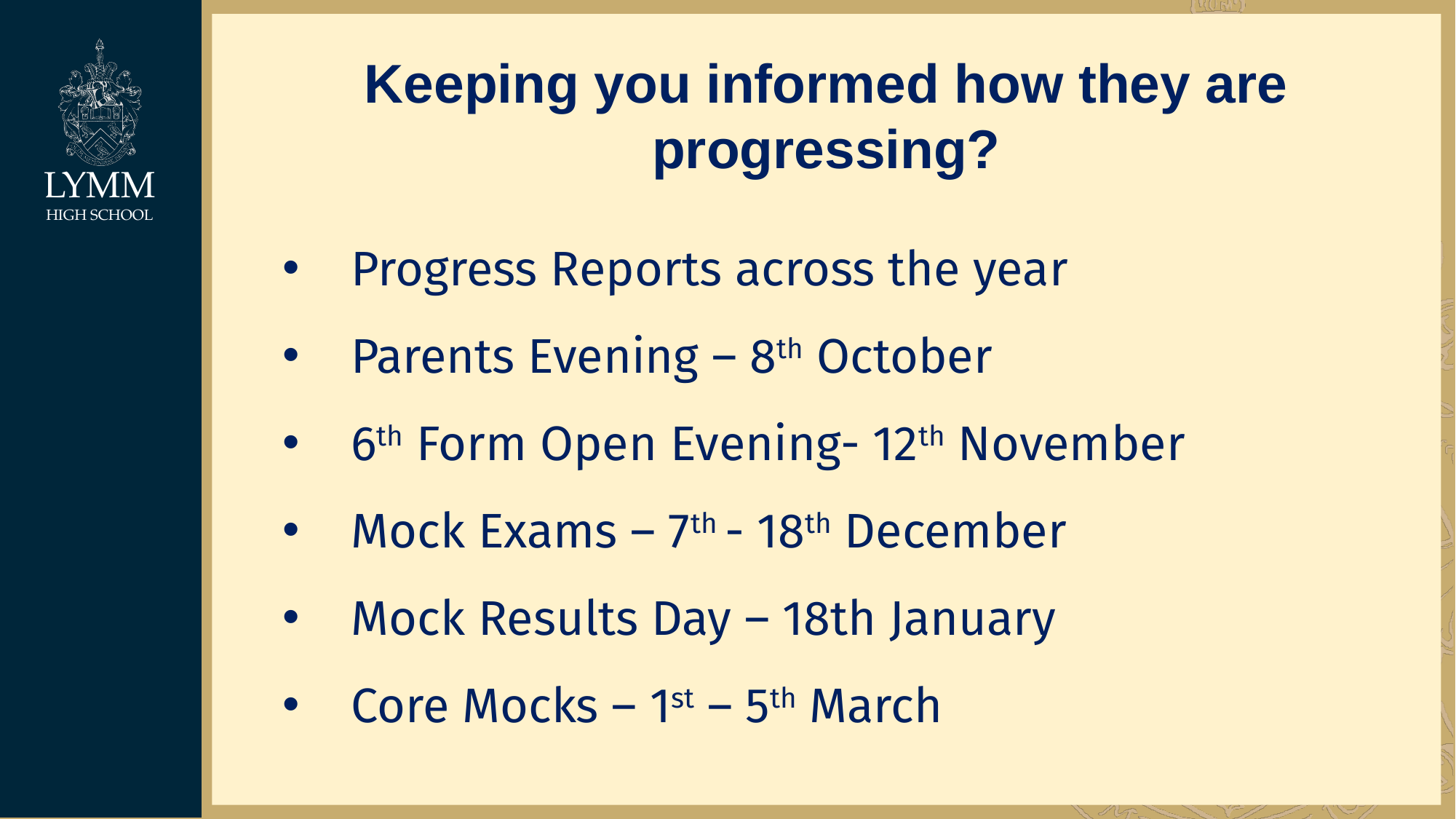

Keeping you informed how they are progressing?

Progress Reports across the year
Parents Evening – 8th October
6th Form Open Evening- 12th November
Mock Exams – 7th - 18th December
Mock Results Day – 18th January
Core Mocks – 1st – 5th March